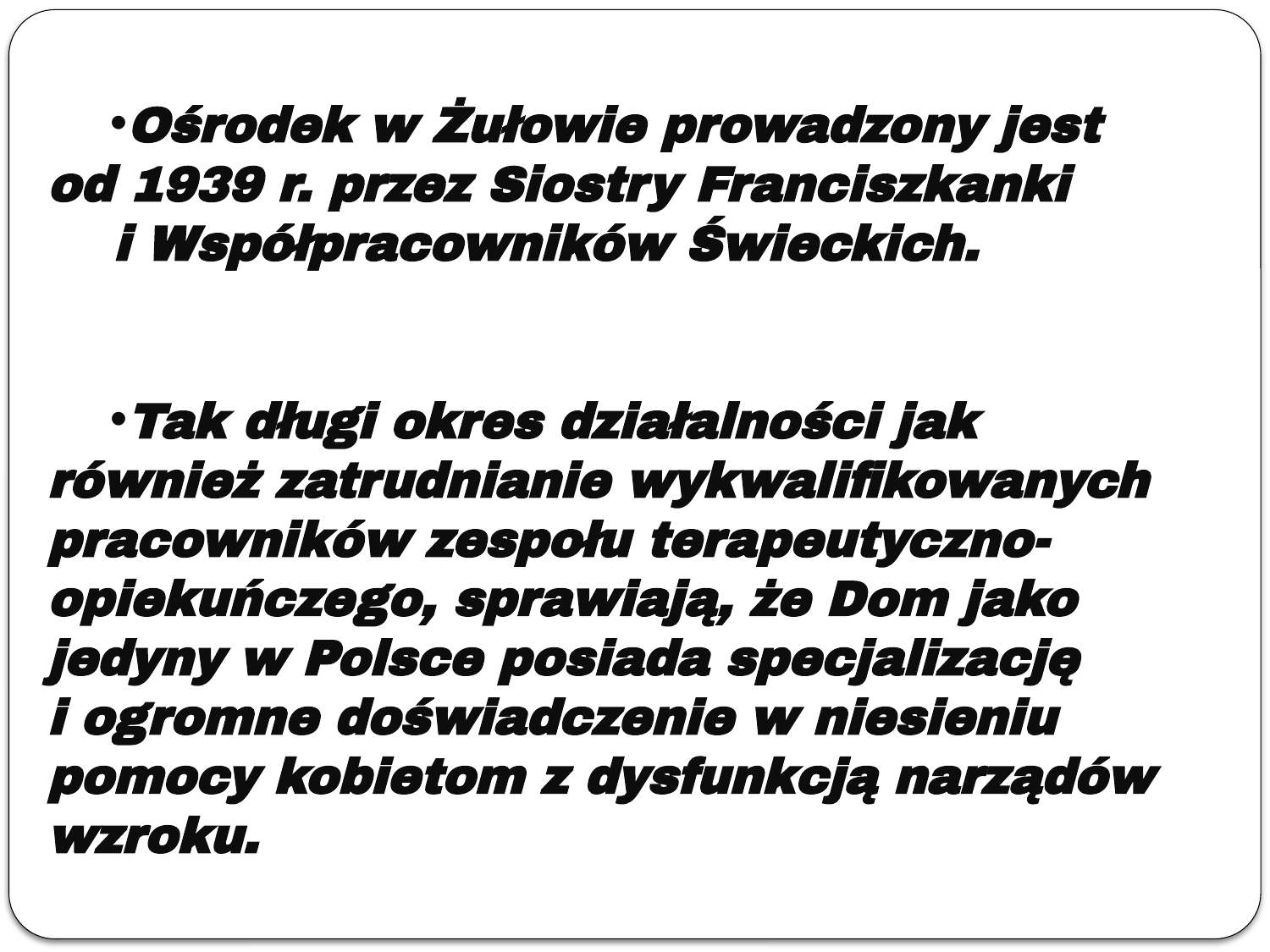

Ośrodek w Żułowie prowadzony jest od 1939 r. przez Siostry Franciszkanki           i Współpracowników Świeckich.

Tak długi okres działalności jak również zatrudnianie wykwalifikowanych  pracowników zespołu terapeutyczno-opiekuńczego, sprawiają, że Dom jako jedyny w Polsce posiada specjalizację      i ogromne doświadczenie w niesieniu pomocy kobietom z dysfunkcją narządów wzroku.